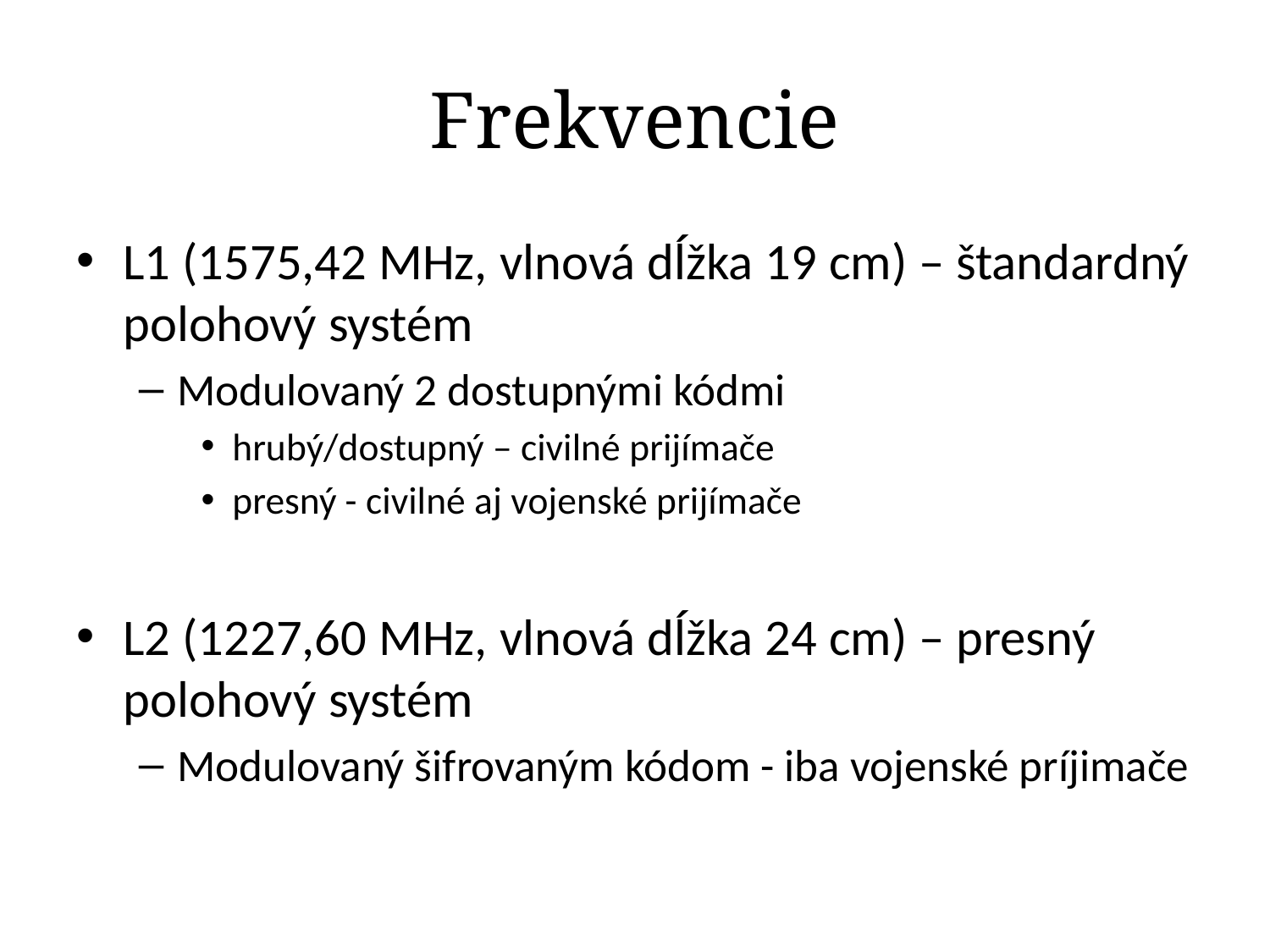

# Frekvencie
L1 (1575,42 MHz, vlnová dĺžka 19 cm) – štandardný polohový systém
Modulovaný 2 dostupnými kódmi
hrubý/dostupný – civilné prijímače
presný - civilné aj vojenské prijímače

L2 (1227,60 MHz, vlnová dĺžka 24 cm) – presný polohový systém
Modulovaný šifrovaným kódom - iba vojenské príjimače